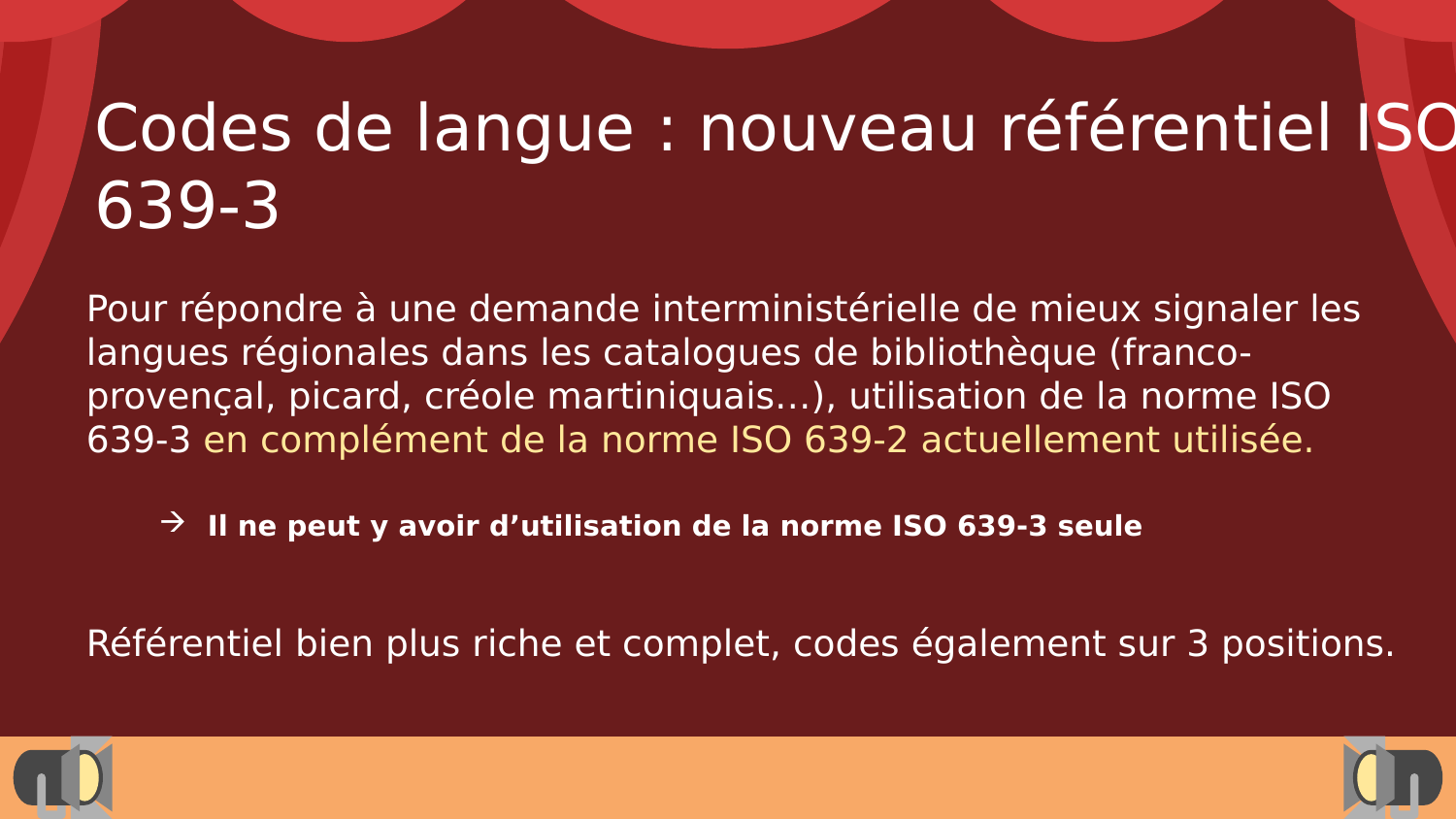

Codes de langue : nouveau référentiel ISO 639-3
Pour répondre à une demande interministérielle de mieux signaler les langues régionales dans les catalogues de bibliothèque (franco-provençal, picard, créole martiniquais…), utilisation de la norme ISO 639-3 en complément de la norme ISO 639-2 actuellement utilisée.

Il ne peut y avoir d’utilisation de la norme ISO 639-3 seule

Référentiel bien plus riche et complet, codes également sur 3 positions.